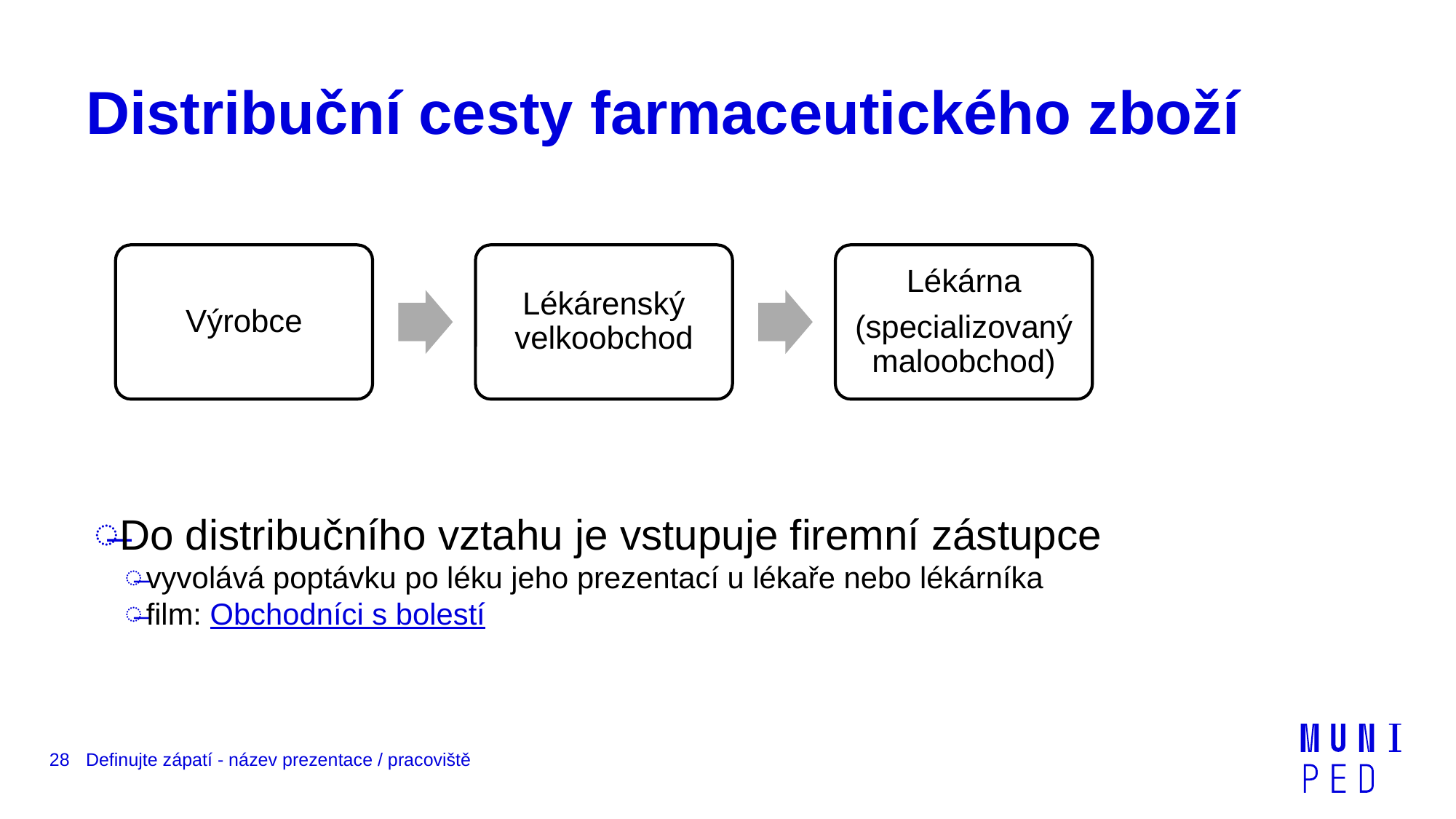

# Distribuční cesty farmaceutického zboží

Do distribučního vztahu je vstupuje firemní zástupce
vyvolává poptávku po léku jeho prezentací u lékaře nebo lékárníka
film: Obchodníci s bolestí
Výrobce

Lékárenský velkoobchod

Lékárna
(specializovaný maloobchod)
28
Definujte zápatí - název prezentace / pracoviště